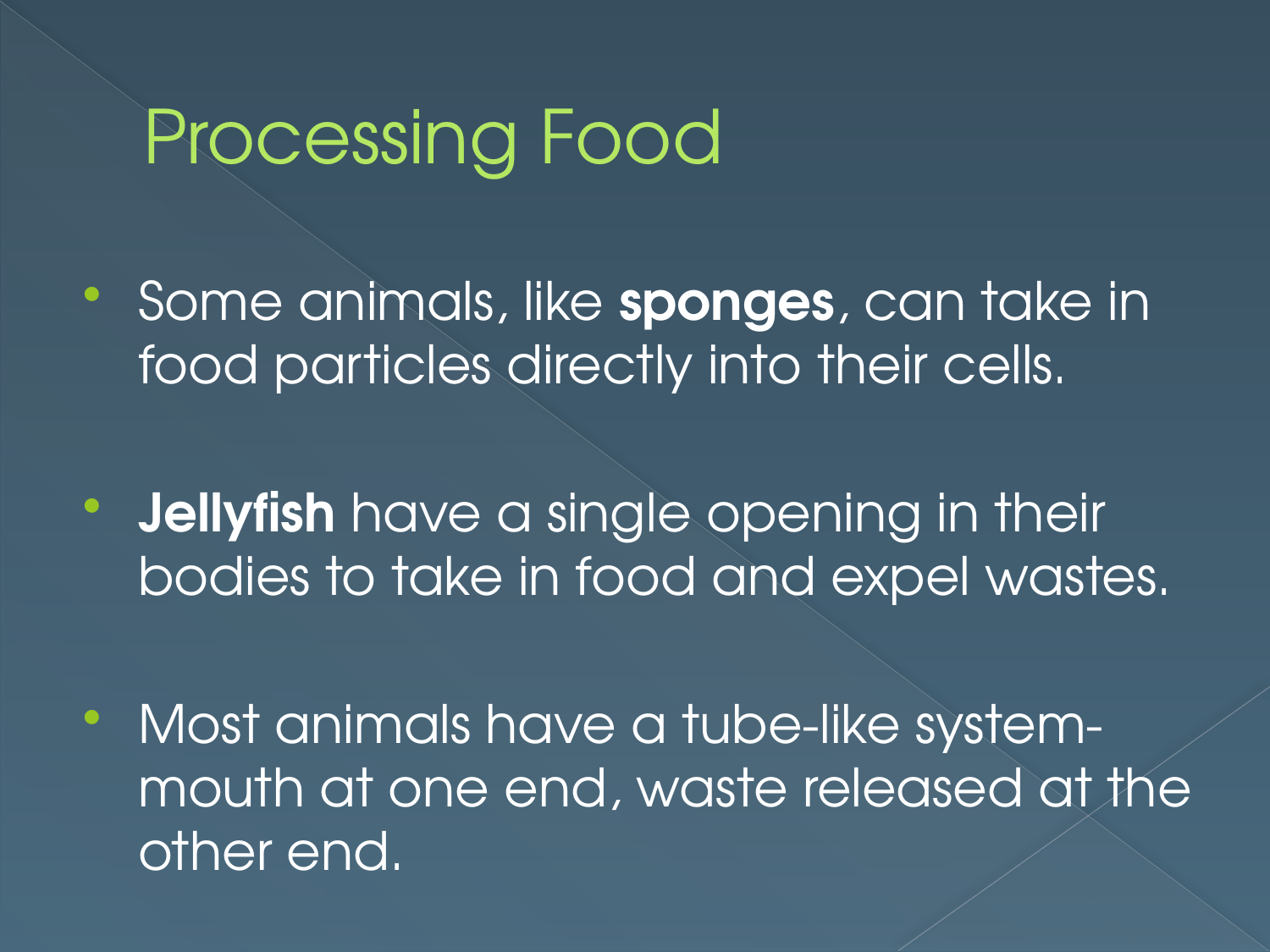

# Processing Food
Some animals, like sponges, can take in food particles directly into their cells.

Jellyfish have a single opening in their bodies to take in food and expel wastes.

Most animals have a tube-like system- mouth at one end, waste released at the other end.